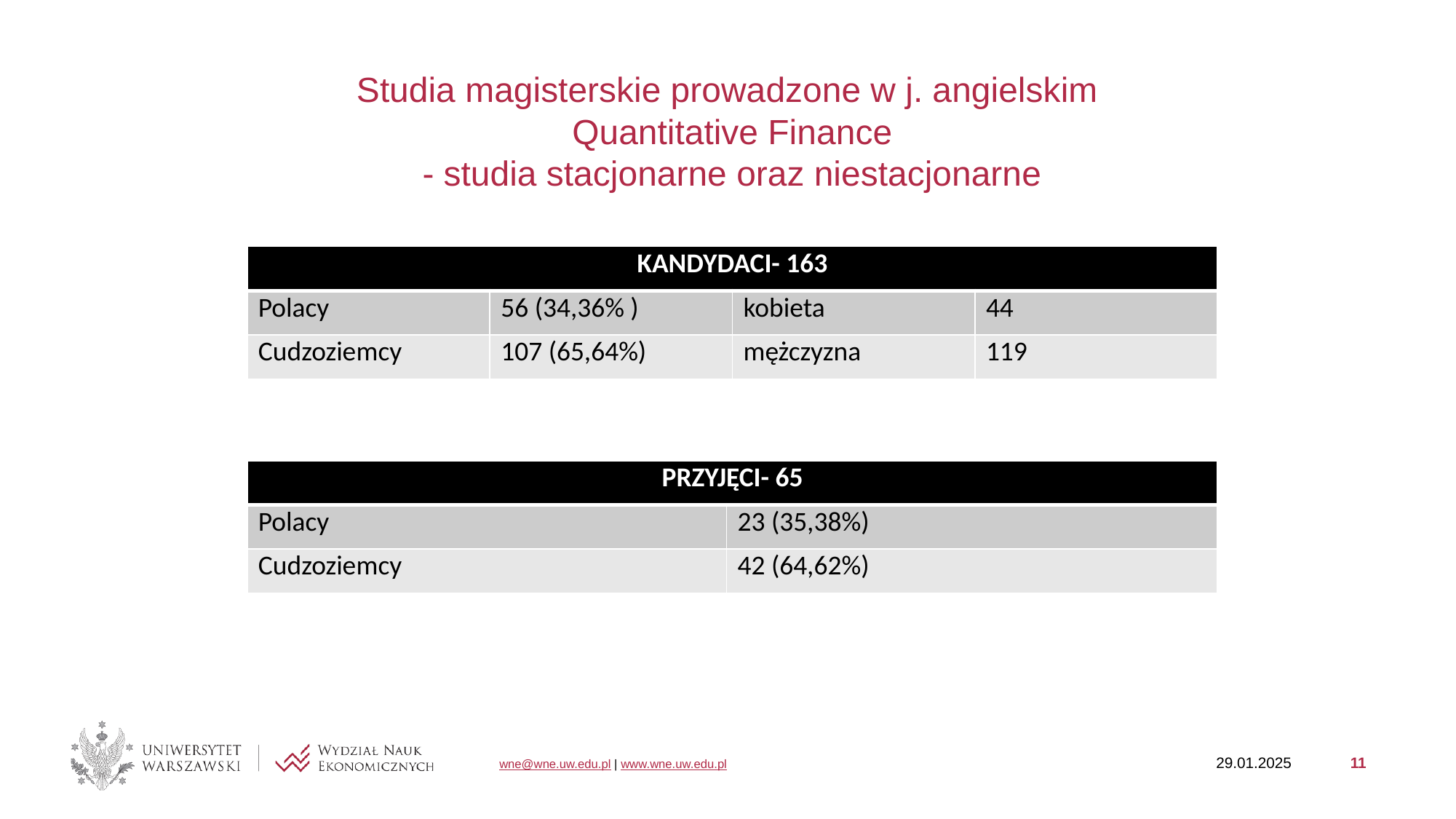

Studia magisterskie prowadzone w j. angielskim
Quantitative Finance
- studia stacjonarne oraz niestacjonarne
| KANDYDACI- 163 |  |  |  |
| --- | --- | --- | --- |
| Polacy | 56 (34,36% ) | kobieta | 44 |
| Cudzoziemcy | 107 (65,64%) | mężczyzna | 119 |
| PRZYJĘCI- 65 |  |
| --- | --- |
| Polacy | 23 (35,38%) |
| Cudzoziemcy | 42 (64,62%) |
29.01.2025
11